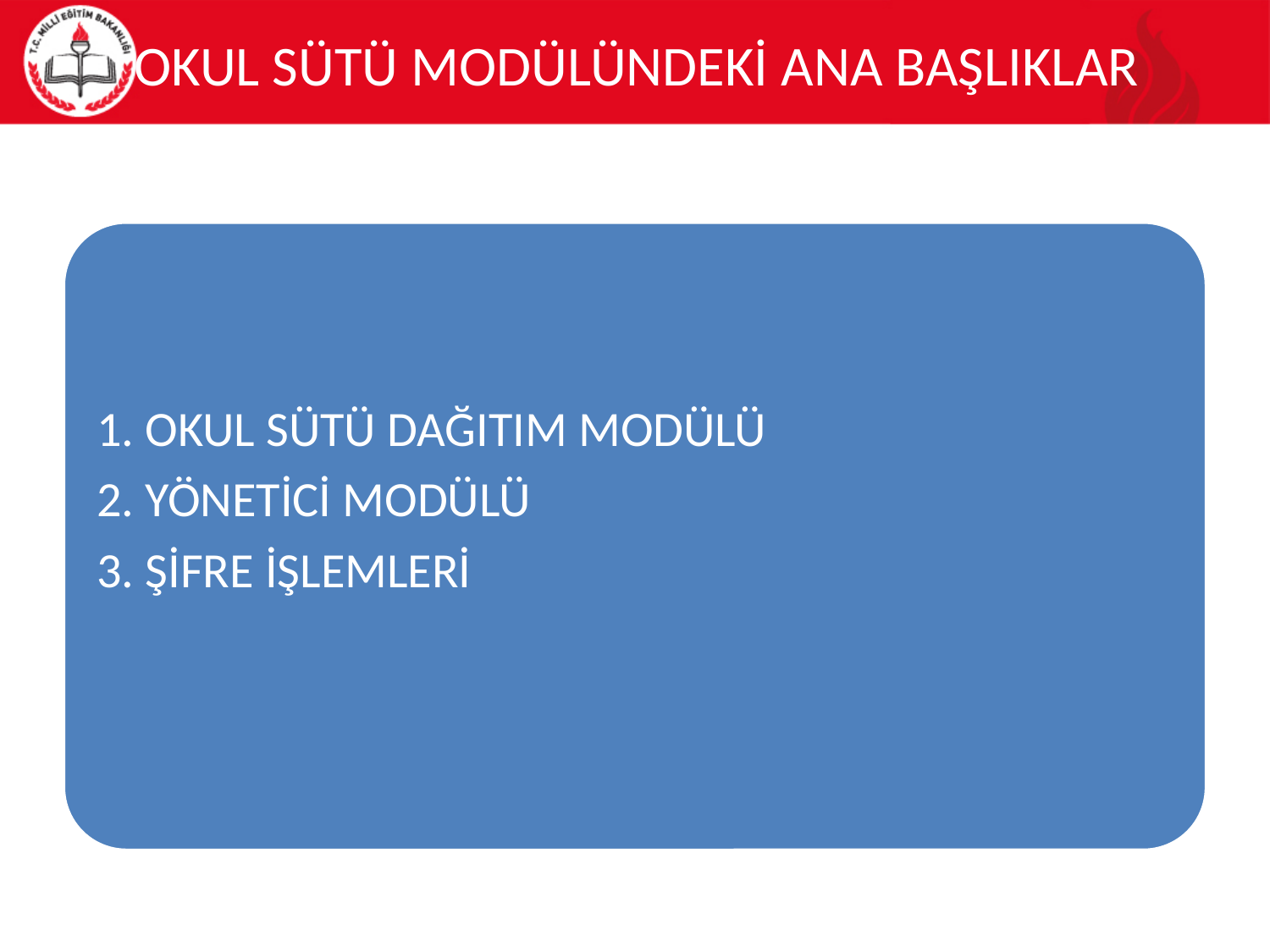

# OKUL SÜTÜ MODÜLÜNDEKİ ANA BAŞLIKLAR
1. OKUL SÜTÜ DAĞITIM MODÜLÜ
2. YÖNETİCİ MODÜLÜ
3. ŞİFRE İŞLEMLERİ